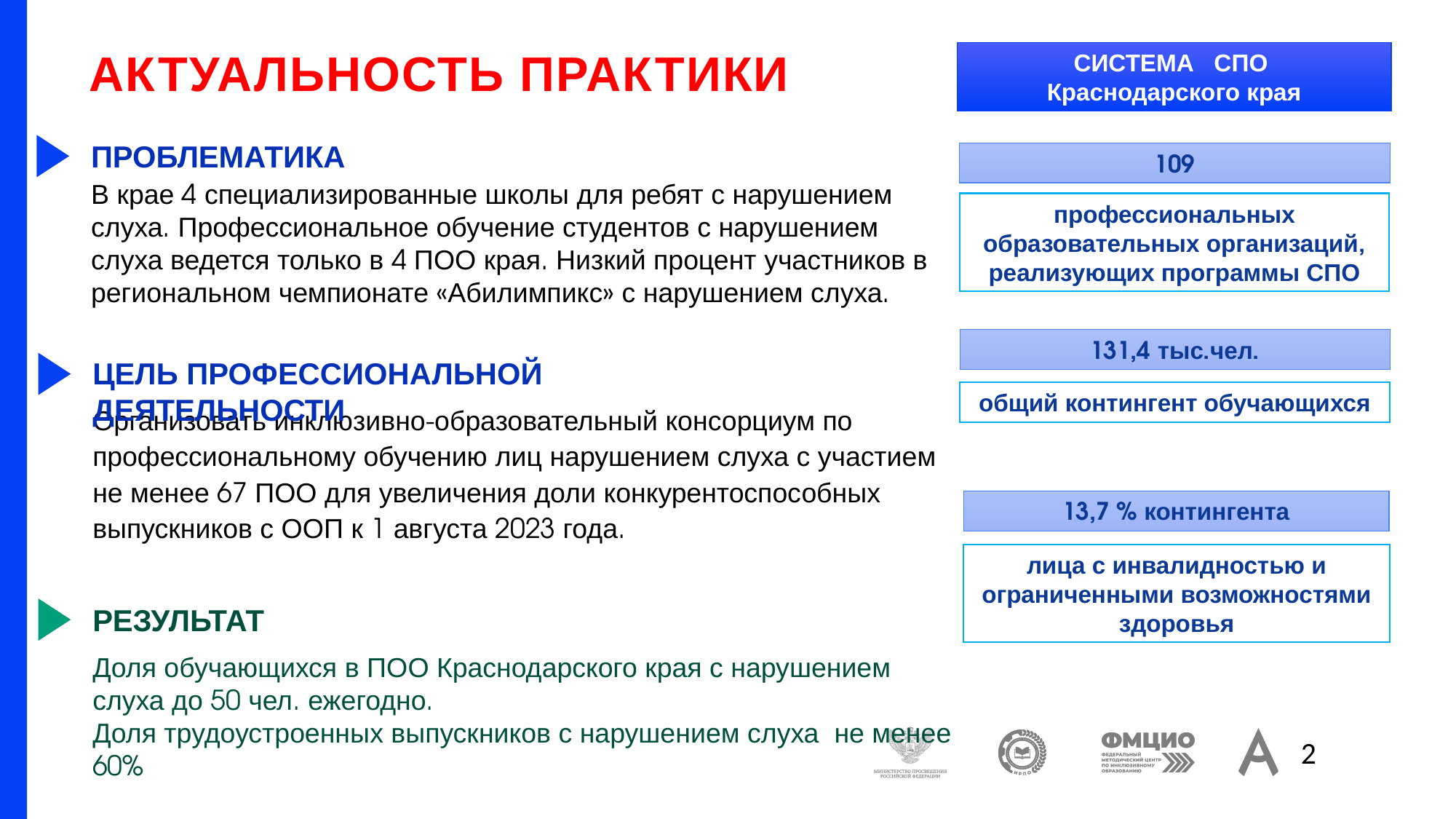

СИСТЕМА   СПО
Краснодарского края
# АКТУАЛЬНОСТЬ ПРАКТИКИ
ПРОБЛЕМАТИКА

109
профессиональных образовательных организаций, реализующих программы СПО
В крае 4 специализированные школы для ребят с нарушением слуха. Профессиональное обучение студентов с нарушением слуха ведется только в 4 ПОО края. Низкий процент участников в региональном чемпионате «Абилимпикс» с нарушением слуха.
131,4 тыс.чел.
общий контингент обучающихся
ЦЕЛЬ ПРОФЕССИОНАЛЬНОЙ ДЕЯТЕЛЬНОСТИ

Организовать инклюзивно-образовательный консорциум по профессиональному обучению лиц нарушением слуха с участием не менее 67 ПОО для увеличения доли конкурентоспособных выпускников с ООП к 1 августа 2023 года.
13,7 % контингента
лица с инвалидностью и ограниченными возможностями здоровья
РЕЗУЛЬТАТ

Доля обучающихся в ПОО Краснодарского края с нарушением слуха до 50 чел. ежегодно.
Доля трудоустроенных выпускников с нарушением слуха  не менее 60%